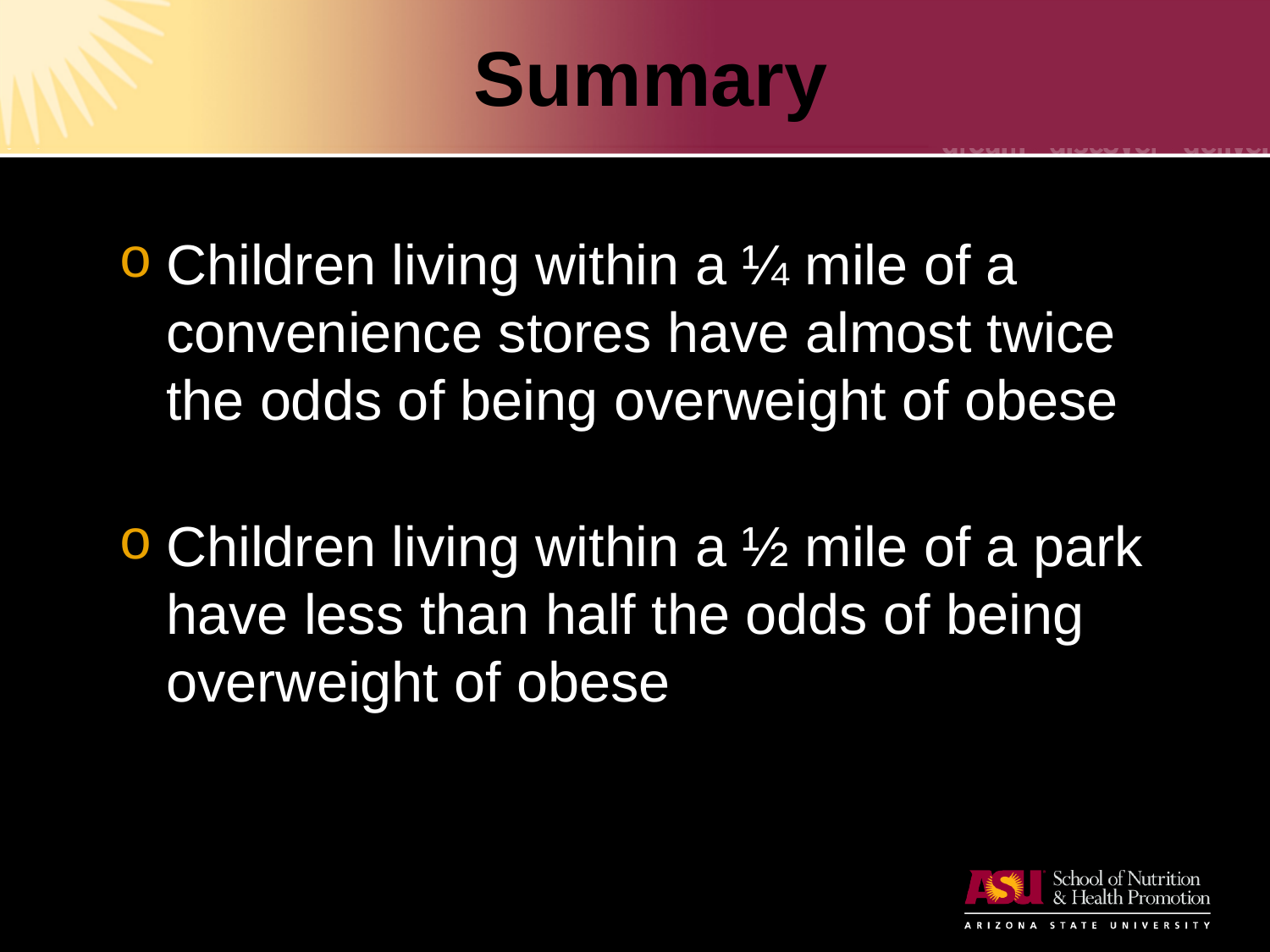

# Summary
Children living within a ¼ mile of a convenience stores have almost twice the odds of being overweight of obese
Children living within a ½ mile of a park have less than half the odds of being overweight of obese